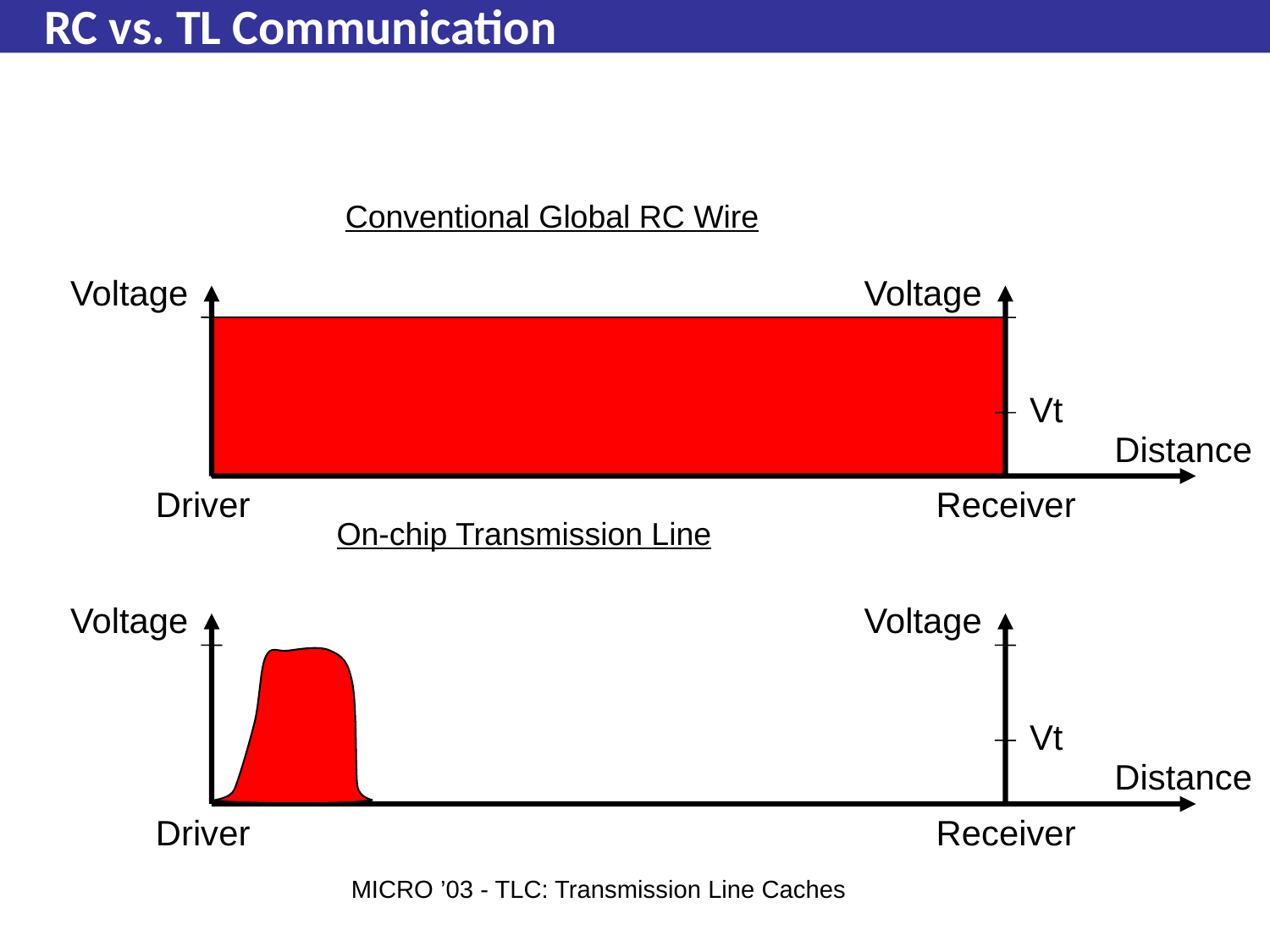

Beckmann & Wood
# RC vs. TL Communication
Conventional Global RC Wire
Voltage
Voltage

Vt

Distance
Driver

Receiver

On-chip Transmission Line
Voltage
Voltage

Vt

Distance
Driver

Receiver

MICRO ’03 - TLC: Transmission Line Caches
124